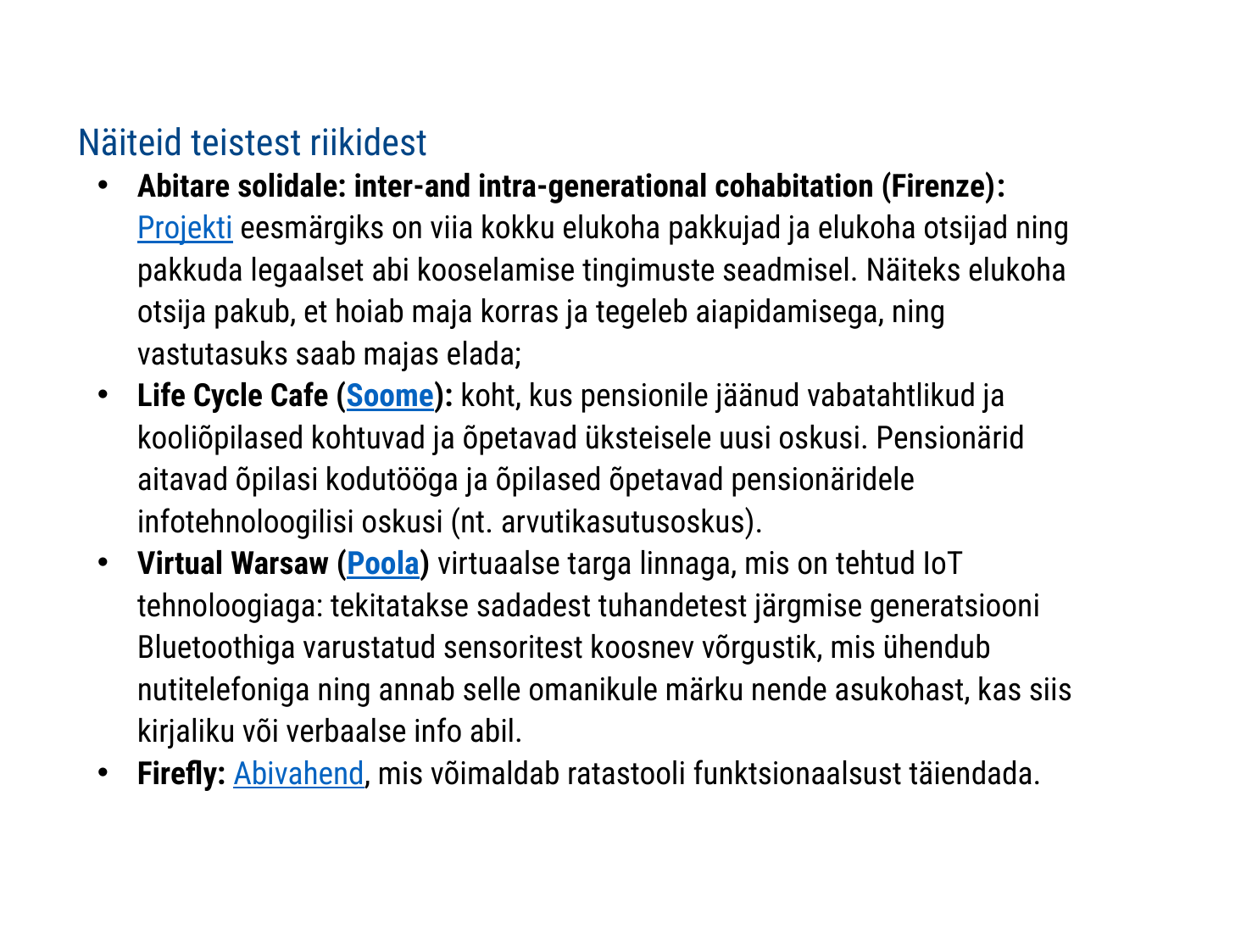

Näiteid teistest riikidest
Abitare solidale: inter-and intra-generational cohabitation (Firenze): Projekti eesmärgiks on viia kokku elukoha pakkujad ja elukoha otsijad ning pakkuda legaalset abi kooselamise tingimuste seadmisel. Näiteks elukoha otsija pakub, et hoiab maja korras ja tegeleb aiapidamisega, ning vastutasuks saab majas elada;
Life Cycle Cafe (Soome): koht, kus pensionile jäänud vabatahtlikud ja kooliõpilased kohtuvad ja õpetavad üksteisele uusi oskusi. Pensionärid aitavad õpilasi kodutööga ja õpilased õpetavad pensionäridele infotehnoloogilisi oskusi (nt. arvutikasutusoskus).
Virtual Warsaw (Poola) virtuaalse targa linnaga, mis on tehtud IoT tehnoloogiaga: tekitatakse sadadest tuhandetest järgmise generatsiooni Bluetoothiga varustatud sensoritest koosnev võrgustik, mis ühendub nutitelefoniga ning annab selle omanikule märku nende asukohast, kas siis kirjaliku või verbaalse info abil.
Firefly: Abivahend, mis võimaldab ratastooli funktsionaalsust täiendada.